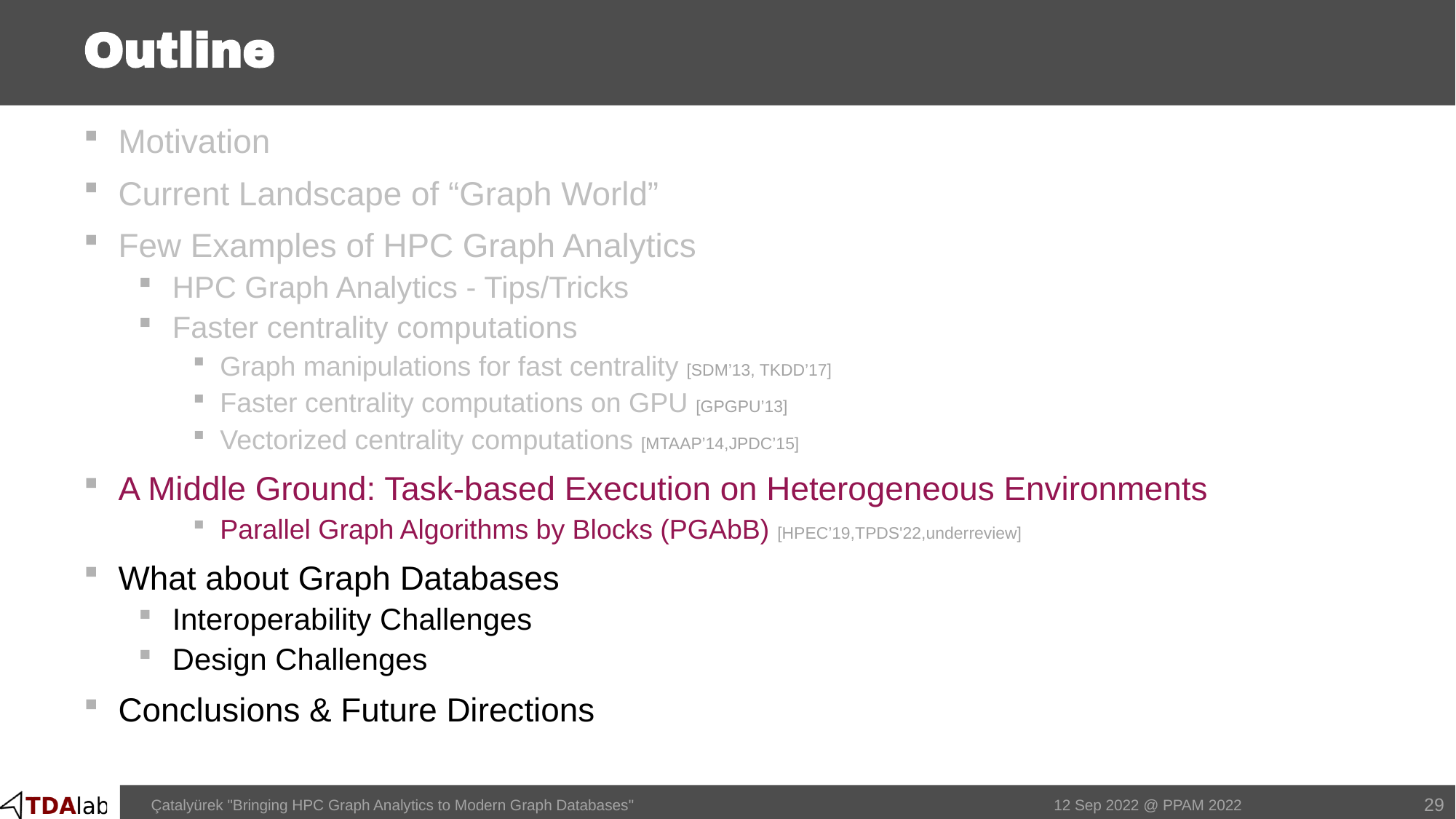

# Outline
Motivation
Current Landscape of “Graph World”
Few Examples of HPC Graph Analytics
HPC Graph Analytics - Tips/Tricks
Faster centrality computations
Graph manipulations for fast centrality [SDM’13, TKDD’17]
Faster centrality computations on GPU [GPGPU’13]
Vectorized centrality computations [MTAAP’14,JPDC’15]
A Middle Ground: Task-based Execution on Heterogeneous Environments
Parallel Graph Algorithms by Blocks (PGAbB) [HPEC’19,TPDS'22,underreview]
What about Graph Databases
Interoperability Challenges
Design Challenges
Conclusions & Future Directions
29
Çatalyürek "Bringing HPC Graph Analytics to Modern Graph Databases"
12 Sep 2022 @ PPAM 2022